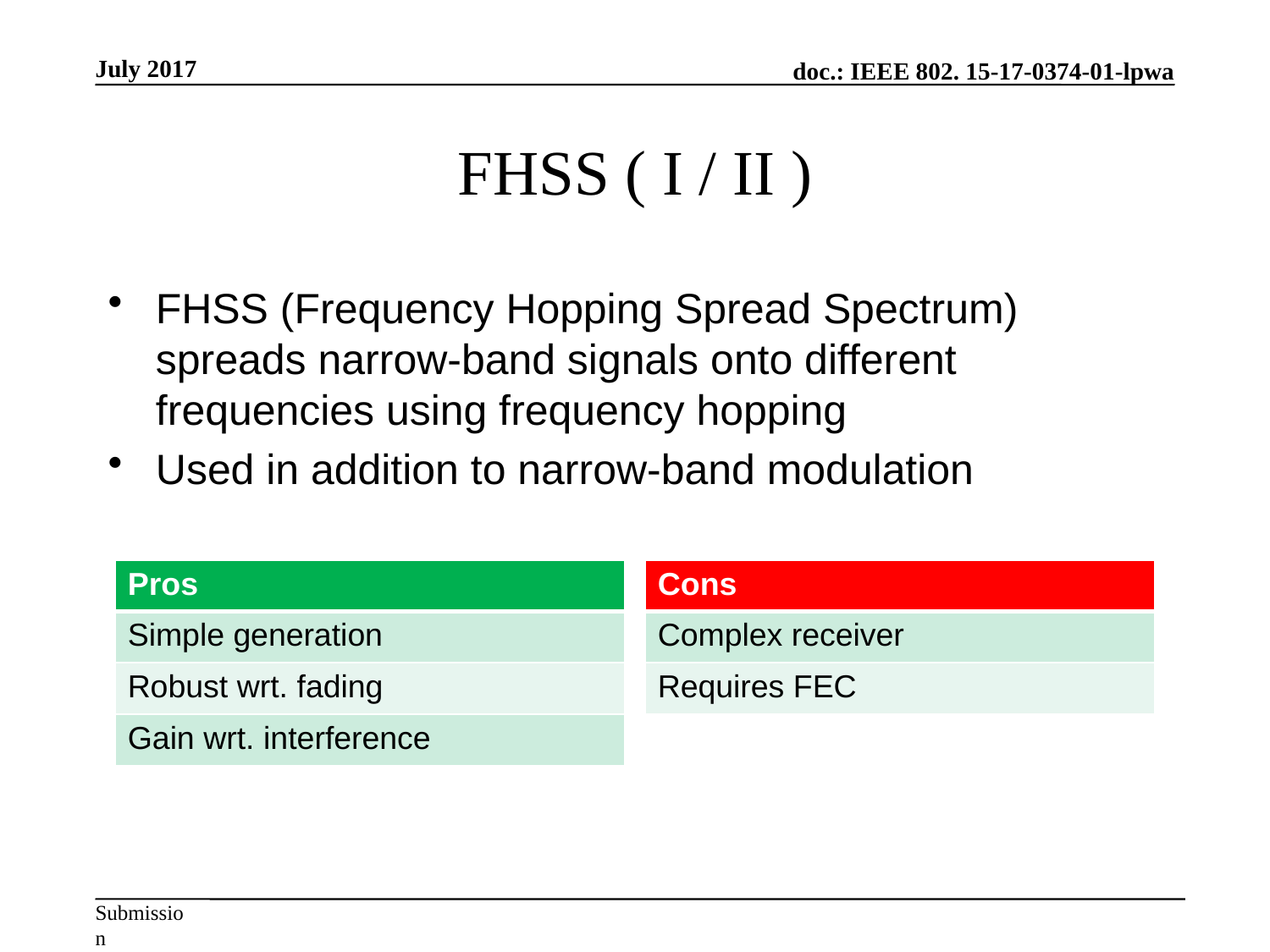

July 2017
# FHSS ( I / II )
FHSS (Frequency Hopping Spread Spectrum) spreads narrow-band signals onto different frequencies using frequency hopping
Used in addition to narrow-band modulation

| Pros |
| --- |
| Simple generation |
| Robust wrt. fading |
| Gain wrt. interference |
| Cons |
| --- |
| Complex receiver |
| Requires FEC |